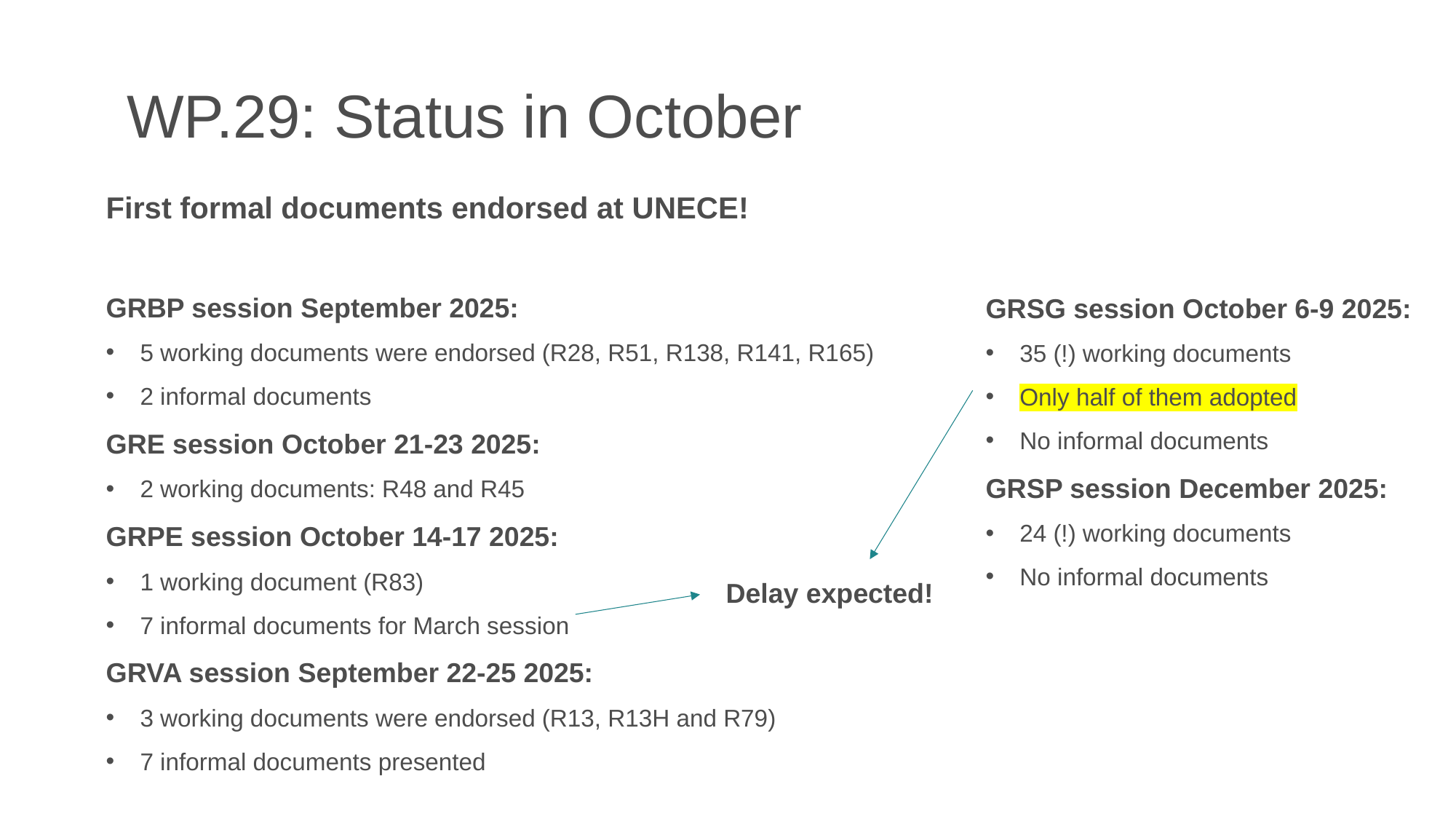

# WP.29: Status in October
First formal documents endorsed at UNECE!

GRBP session September 2025:
5 working documents were endorsed (R28, R51, R138, R141, R165)
2 informal documents
GRE session October 21-23 2025:
2 working documents: R48 and R45
GRPE session October 14-17 2025:
1 working document (R83)
7 informal documents for March session
GRVA session September 22-25 2025:
3 working documents were endorsed (R13, R13H and R79)
7 informal documents presented
GRSG session October 6-9 2025:
35 (!) working documents
Only half of them adopted
No informal documents
GRSP session December 2025:
24 (!) working documents
No informal documents
Delay expected!